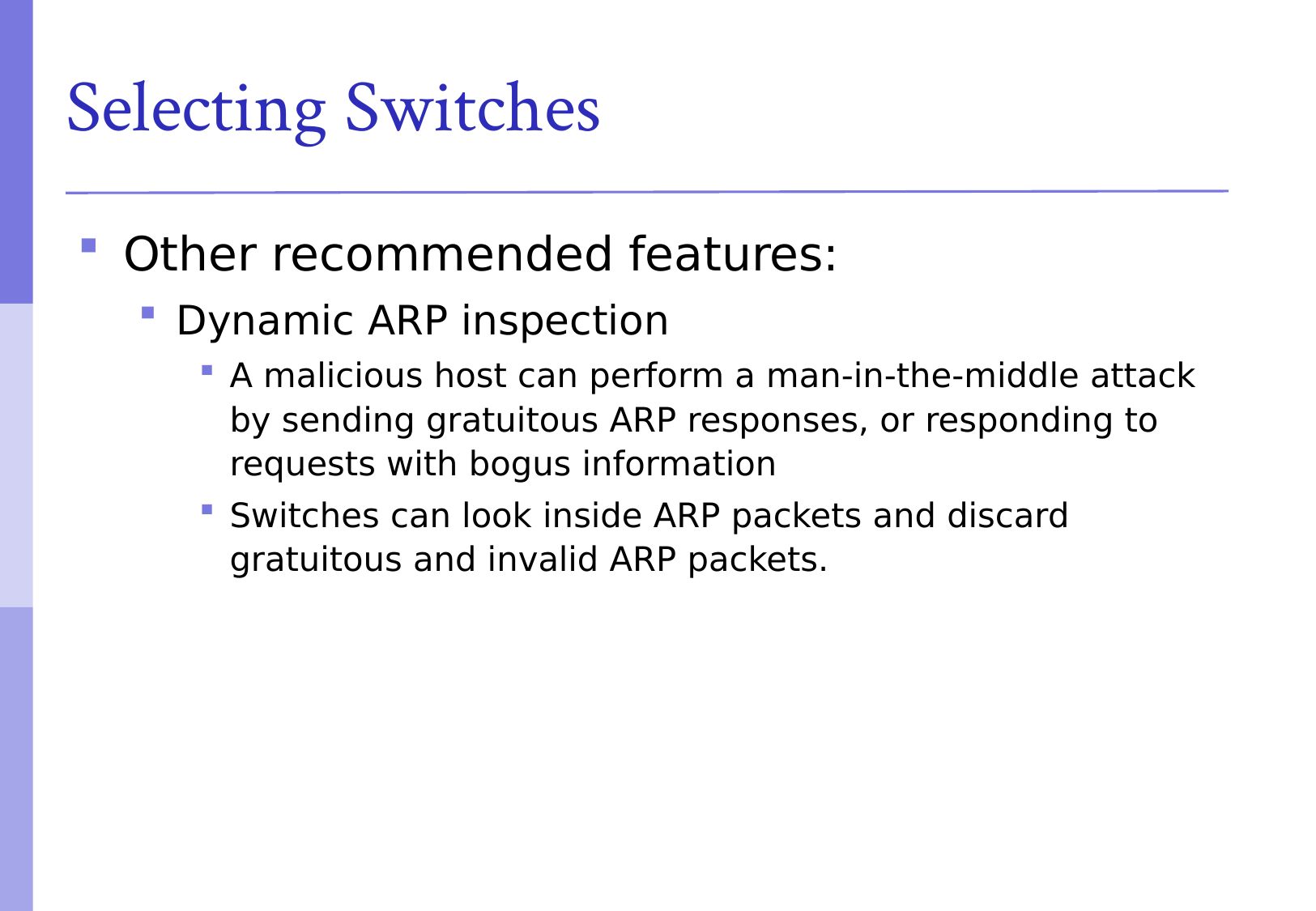

# Selecting Switches
Other recommended features:
Dynamic ARP inspection
A malicious host can perform a man-in-the-middle attack by sending gratuitous ARP responses, or responding to requests with bogus information
Switches can look inside ARP packets and discard gratuitous and invalid ARP packets.